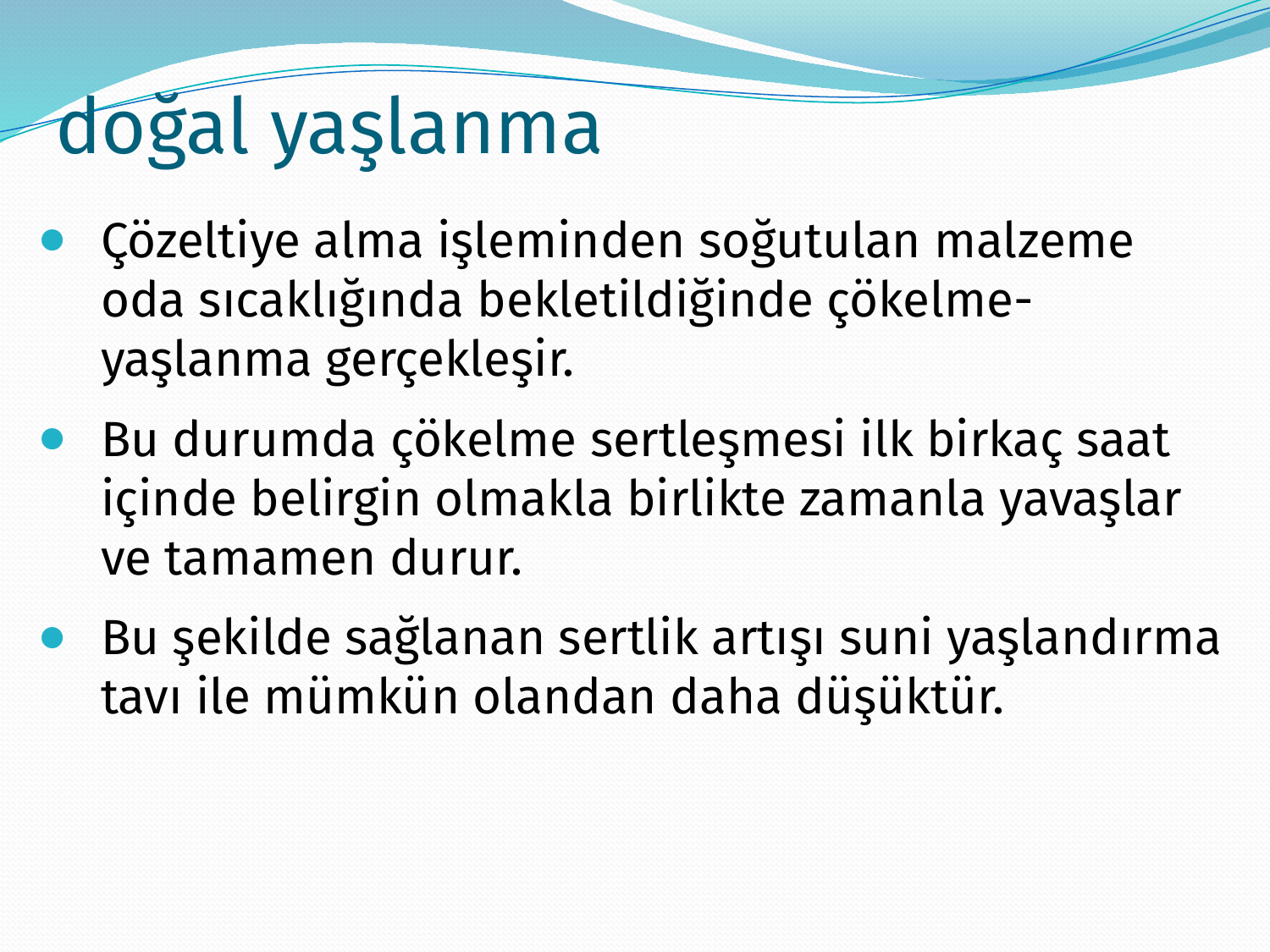

# doğal yaşlanma
Çözeltiye alma işleminden soğutulan malzeme oda sıcaklığında bekletildiğinde çökelme-yaşlanma gerçekleşir.
Bu durumda çökelme sertleşmesi ilk birkaç saat içinde belirgin olmakla birlikte zamanla yavaşlar ve tamamen durur.
Bu şekilde sağlanan sertlik artışı suni yaşlandırma tavı ile mümkün olandan daha düşüktür.